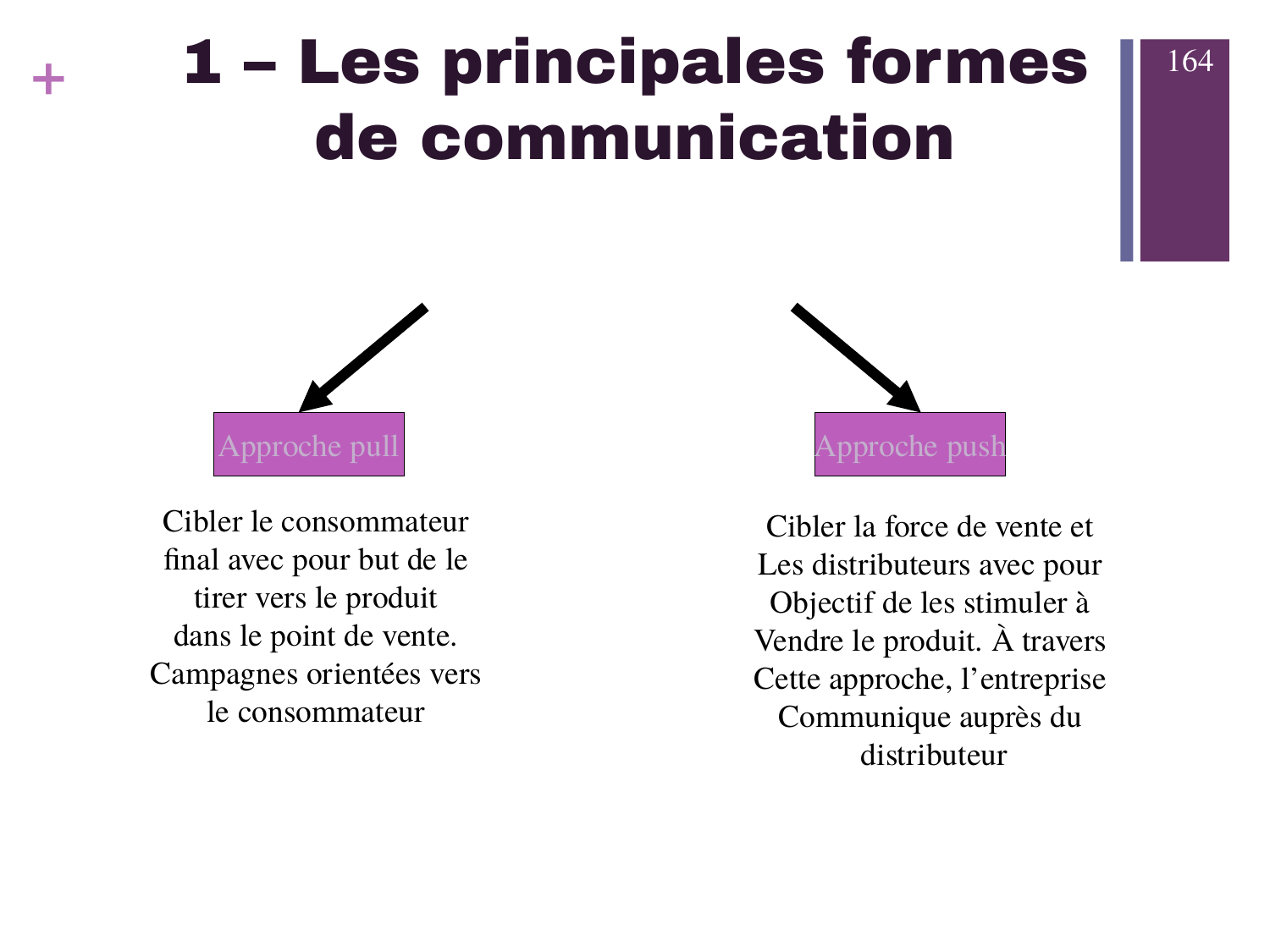

164
1 – Les principales formes
de communication

Approche pull
Approche push
Cibler le consommateur
final avec pour but de le
tirer vers le produit
dans le point de vente.
Campagnes orientées vers
le consommateur
Cibler la force de vente et
Les distributeurs avec pour
Objectif de les stimuler à
Vendre le produit. À travers
Cette approche, l’entreprise
Communique auprès du
 distributeur